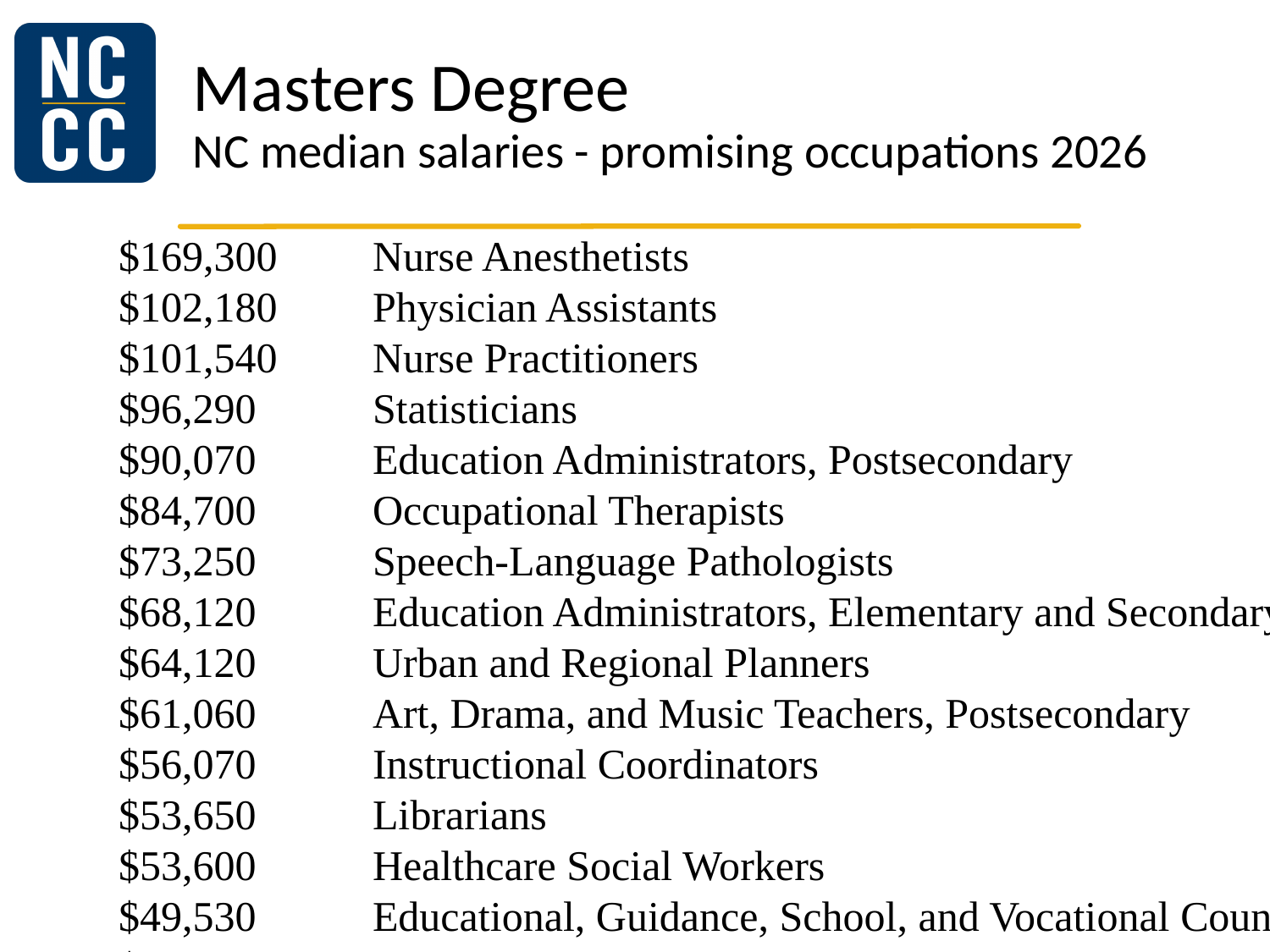

# Masters Degree NC median salaries - promising occupations 2026
	$169,300	Nurse Anesthetists
	$102,180	Physician Assistants
	$101,540	Nurse Practitioners
	$96,290	Statisticians
	$90,070	Education Administrators, Postsecondary
	$84,700	Occupational Therapists
	$73,250	Speech-Language Pathologists
	$68,120	Education Administrators, Elementary and Secondary School
	$64,120	Urban and Regional Planners
	$61,060	Art, Drama, and Music Teachers, Postsecondary
	$56,070	Instructional Coordinators
	$53,650	Librarians
	$53,600	Healthcare Social Workers
	$49,530	Educational, Guidance, School, and Vocational Counselors
	$48,550	Mental Health and Substance Abuse Social Workers
	$39,380	Rehabilitation Counselors